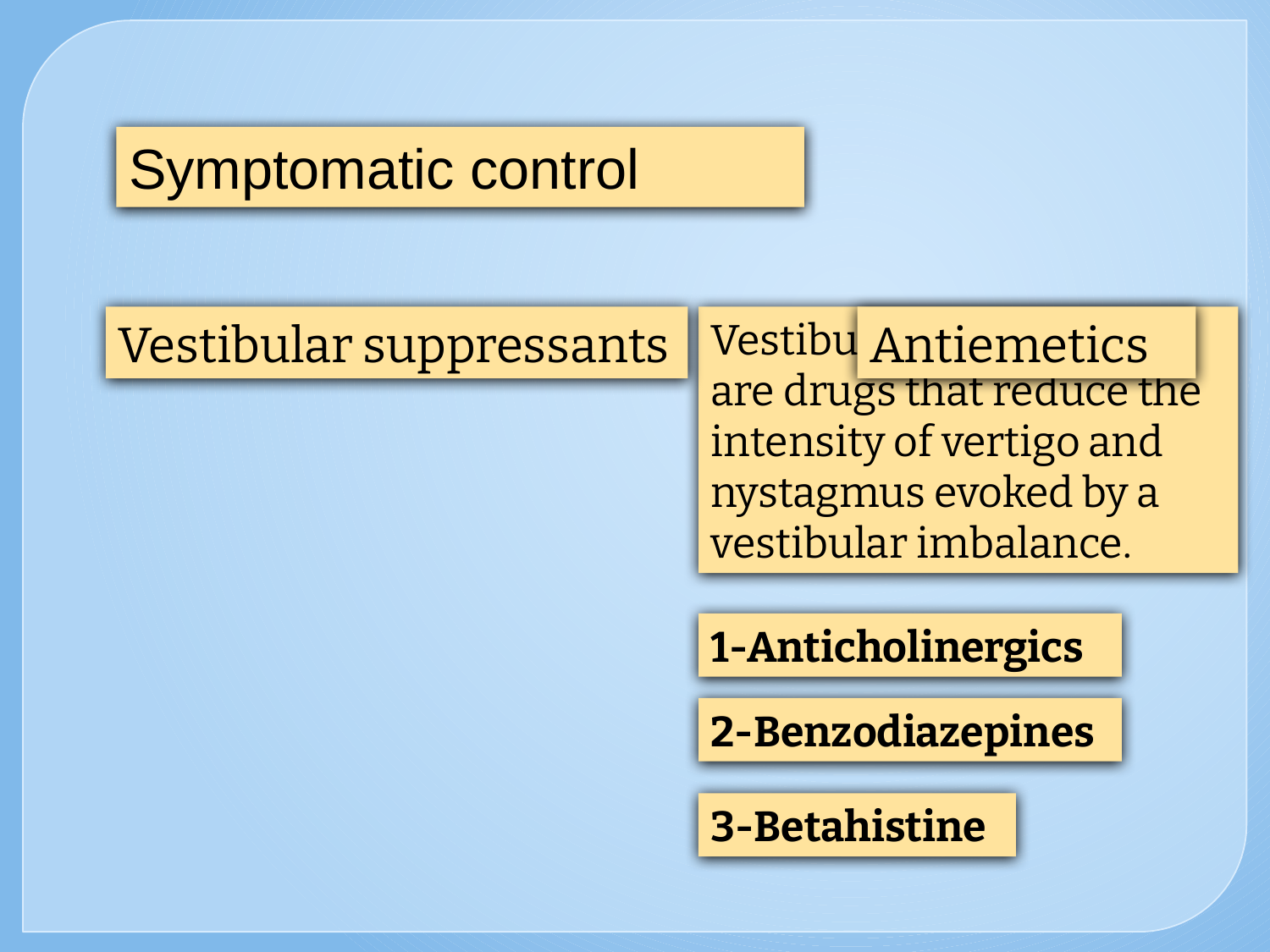

Symptomatic control
Vestibular suppressants
Vestibular suppressants are drugs that reduce the intensity of vertigo and nystagmus evoked by a vestibular imbalance.
Antiemetics
1-Anticholinergics
2-Benzodiazepines
3-Betahistine